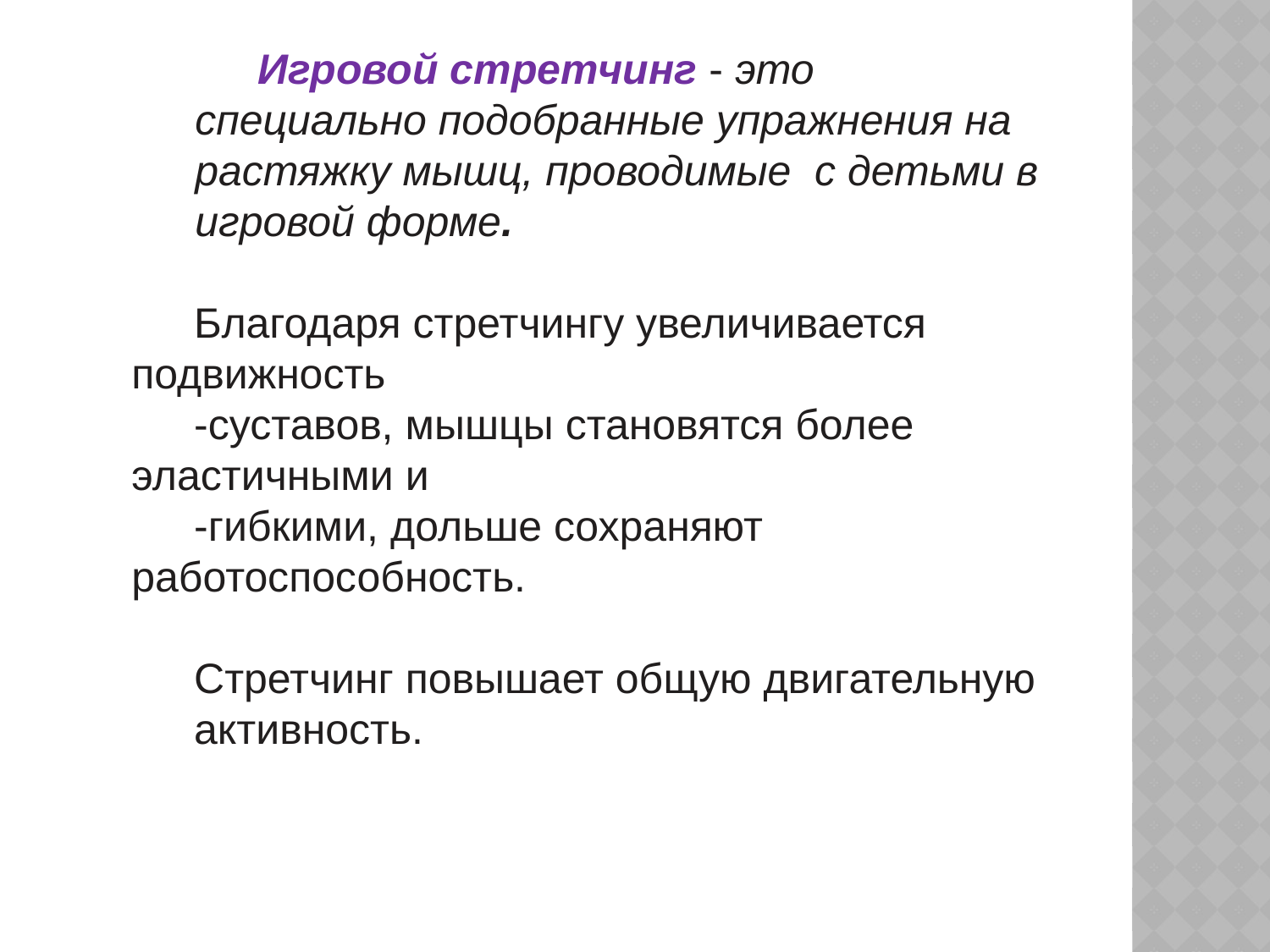

Игровой стретчинг - это специально подобранные упражнения на растяжку мышц, проводимые  с детьми в игровой форме.

Благодаря стретчингу увеличивается подвижность
-суставов, мышцы становятся более эластичными и
-гибкими, дольше сохраняют работоспособность.

Стретчинг повышает общую двигательную
активность.